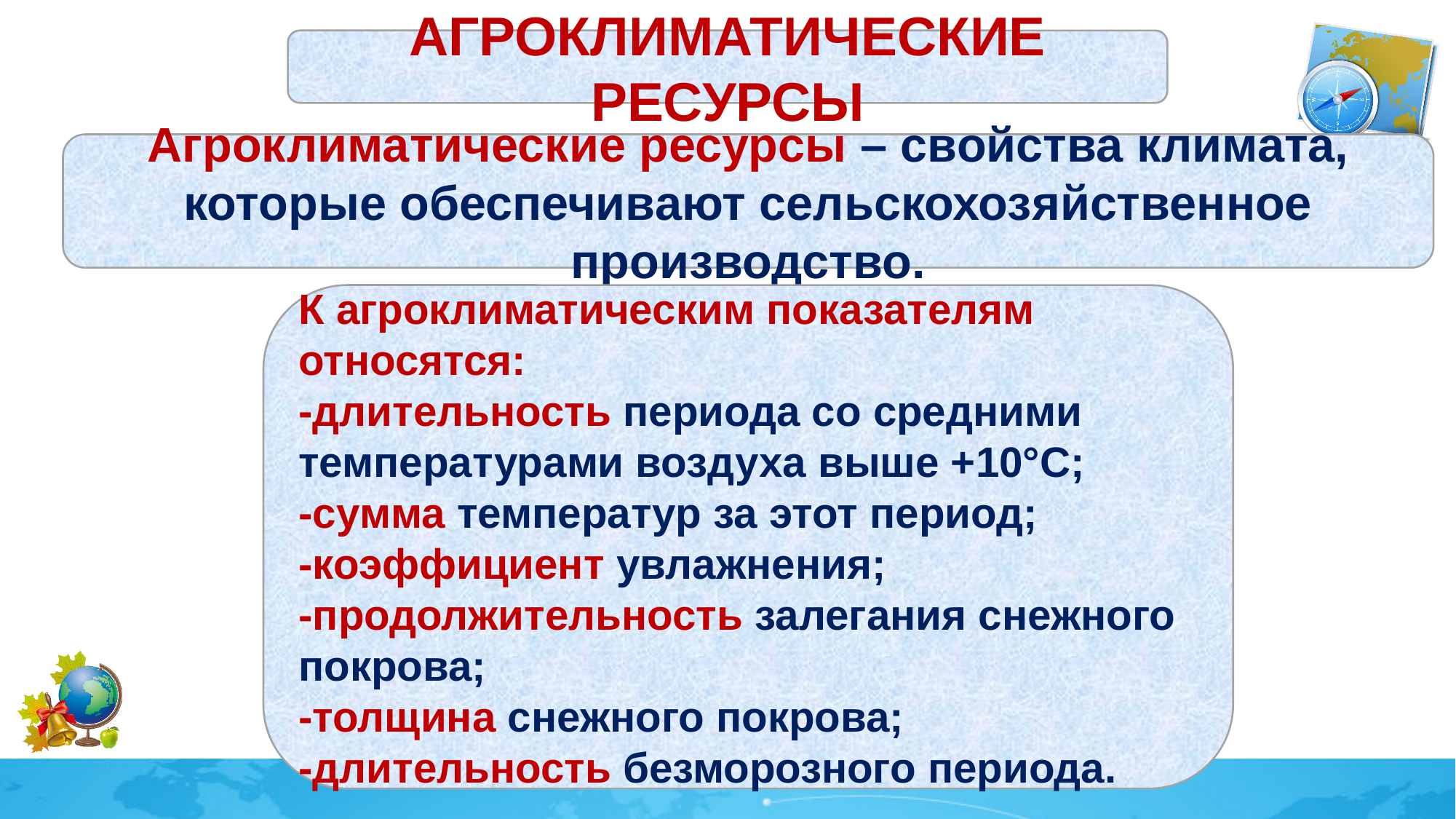

АГРОКЛИМАТИЧЕСКИЕ РЕСУРСЫ
Агроклиматические ресурсы – свойства климата, которые обеспечивают сельскохозяйственное производство.
К агроклиматическим показателям относятся:
-длительность периода со средними температурами воздуха выше +10°С;
-сумма температур за этот период;
-коэффициент увлажнения;
-продолжительность залегания снежного покрова;
-толщина снежного покрова;
-длительность безморозного периода.